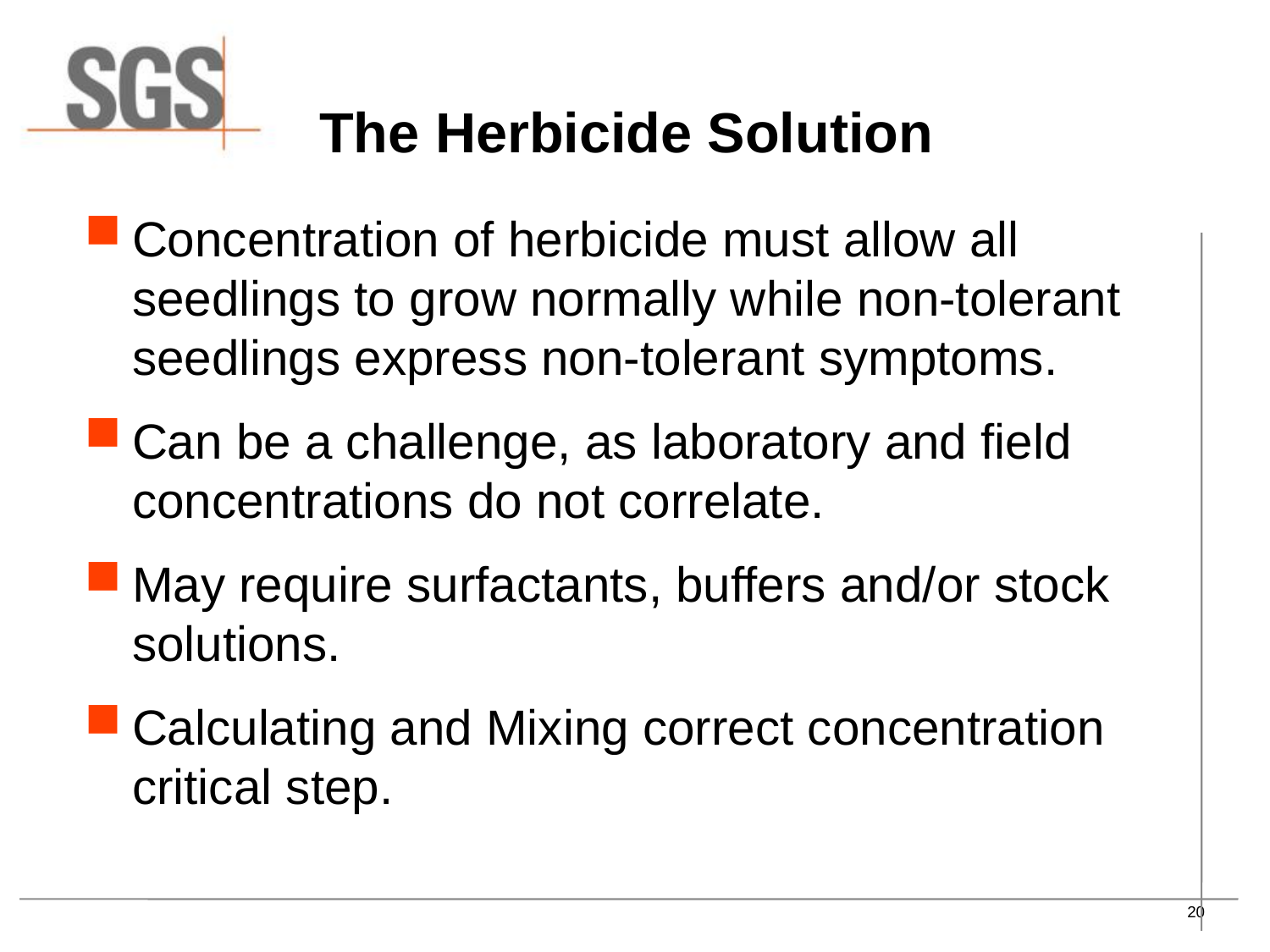

# The Herbicide Solution
Concentration of herbicide must allow all seedlings to grow normally while non-tolerant seedlings express non-tolerant symptoms.
Can be a challenge, as laboratory and field concentrations do not correlate.
May require surfactants, buffers and/or stock solutions.
Calculating and Mixing correct concentration critical step.